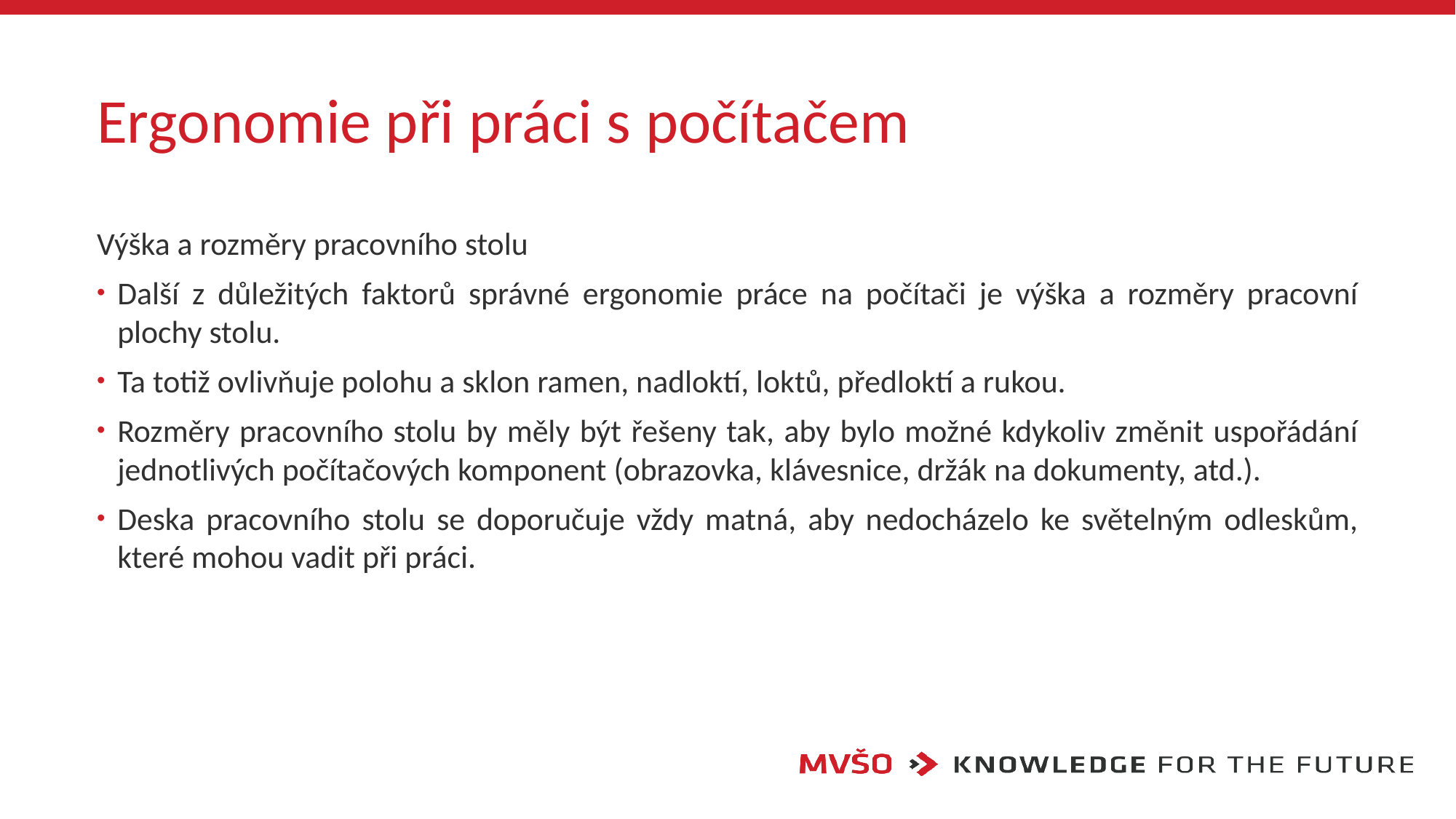

# Ergonomie při práci s počítačem
Výška a rozměry pracovního stolu
Další z důležitých faktorů správné ergonomie práce na počítači je výška a rozměry pracovní plochy stolu.
Ta totiž ovlivňuje polohu a sklon ramen, nadloktí, loktů, předloktí a rukou.
Rozměry pracovního stolu by měly být řešeny tak, aby bylo možné kdykoliv změnit uspořádání jednotlivých počítačových komponent (obrazovka, klávesnice, držák na dokumenty, atd.).
Deska pracovního stolu se doporučuje vždy matná, aby nedocházelo ke světelným odleskům, které mohou vadit při práci.